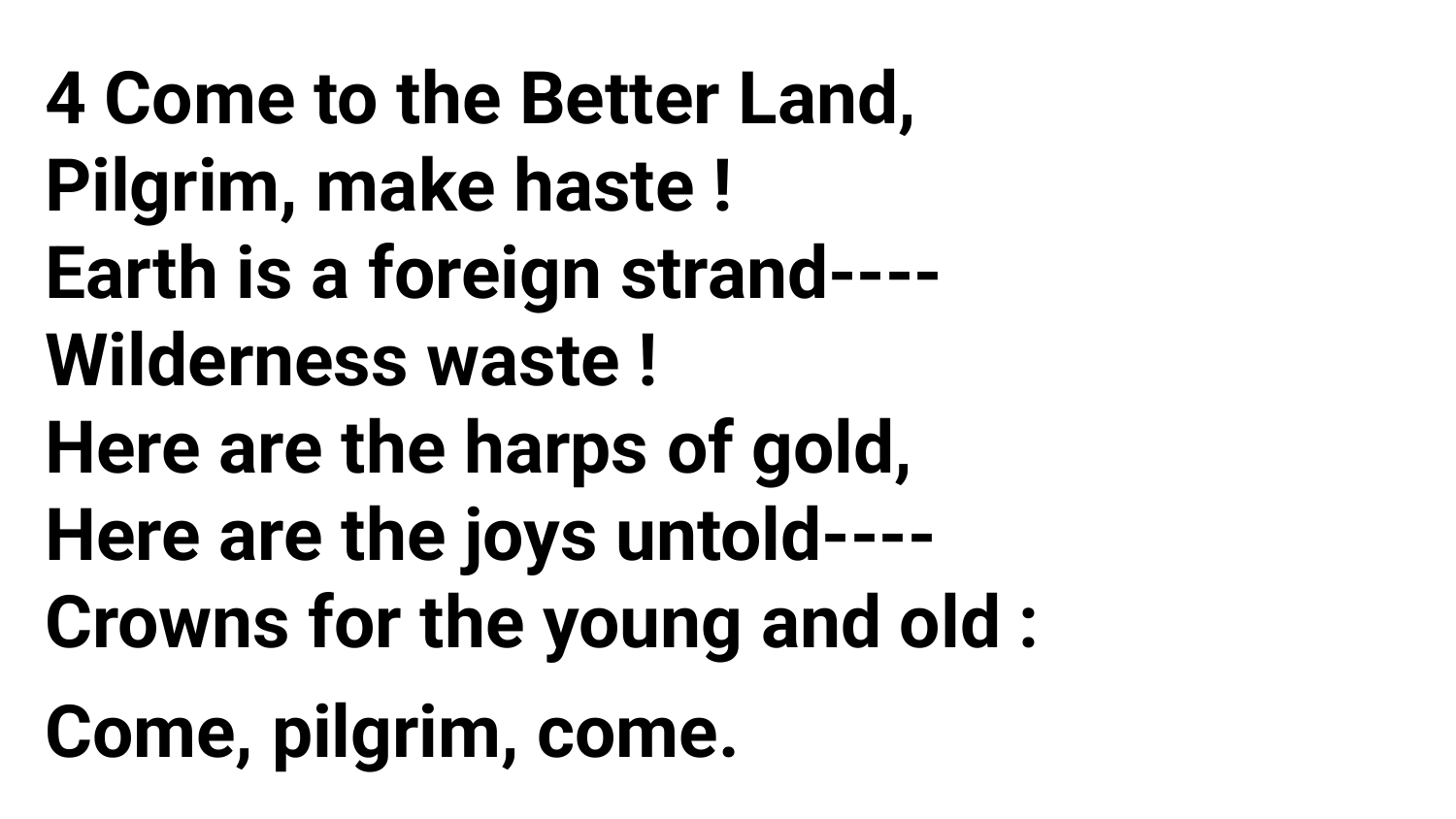

4 Come to the Better Land,
Pilgrim, make haste !
Earth is a foreign strand----
Wilderness waste !
Here are the harps of gold,
Here are the joys untold----
Crowns for the young and old :
Come, pilgrim, come.